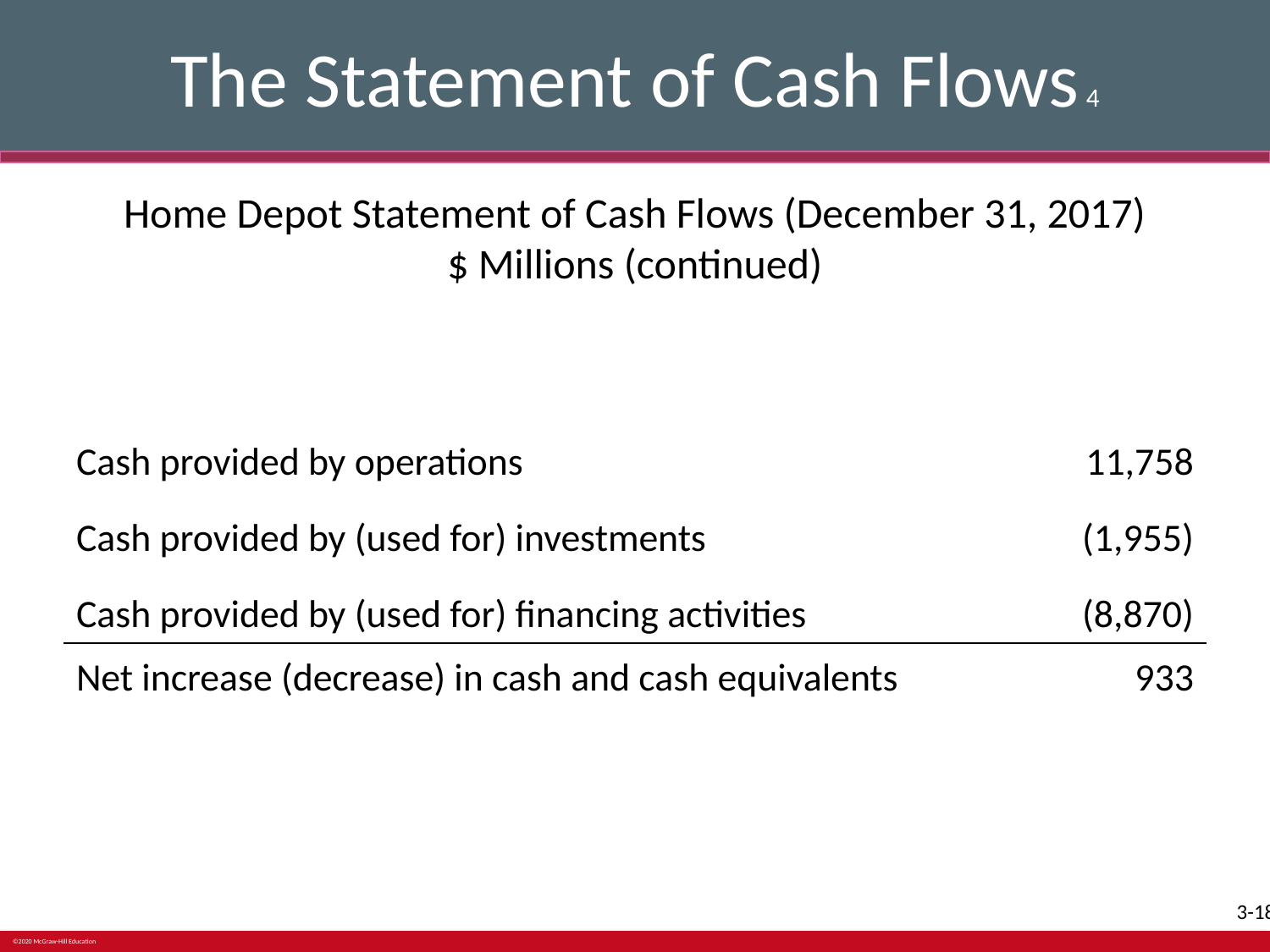

# The Statement of Cash Flows 4
Home Depot Statement of Cash Flows (December 31, 2017) $ Millions (continued)
| Cash provided by operations | 11,758 |
| --- | --- |
| Cash provided by (used for) investments | (1,955) |
| Cash provided by (used for) financing activities | (8,870) |
| Net increase (decrease) in cash and cash equivalents | 933 |